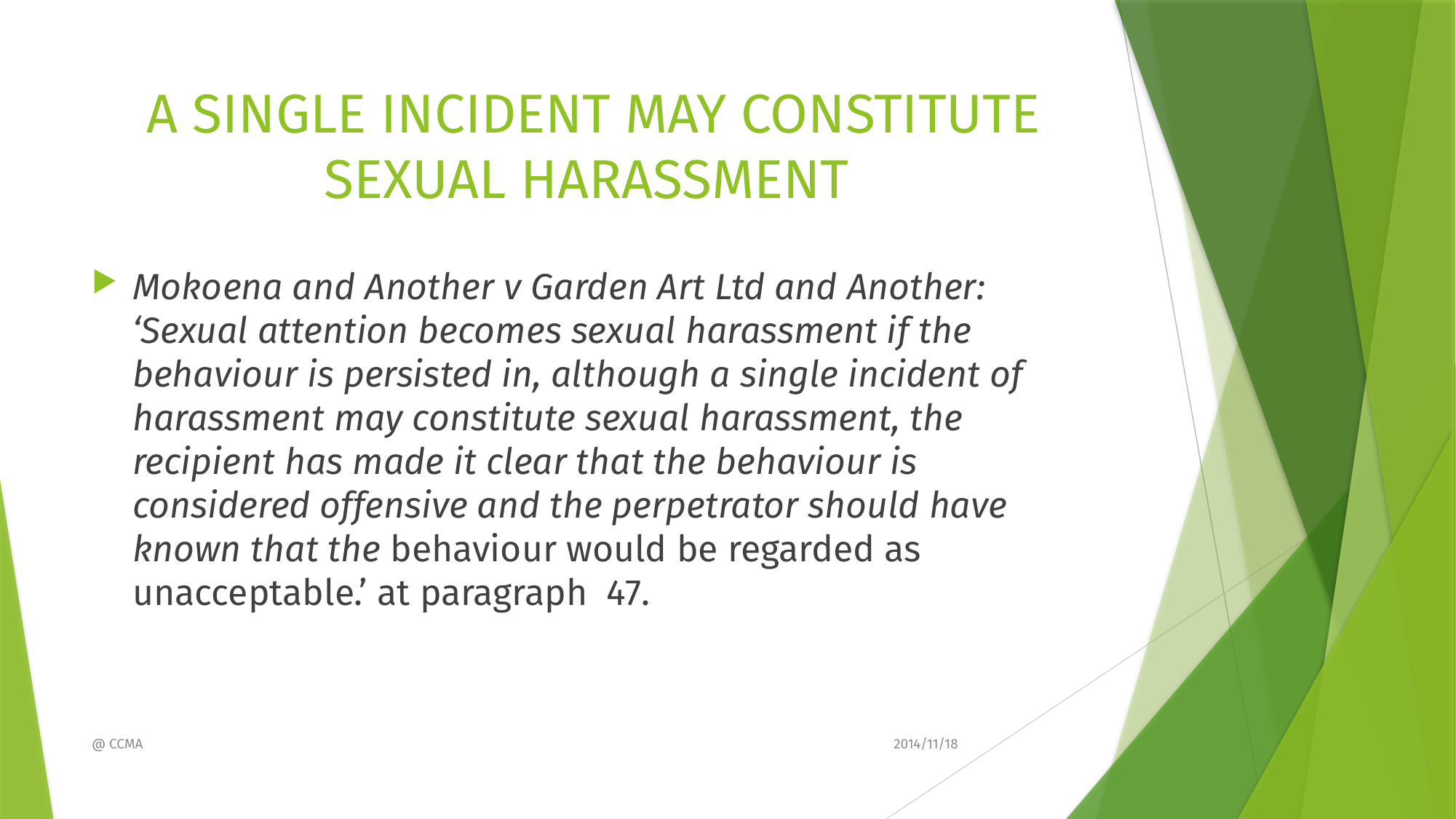

# A SINGLE INCIDENT MAY CONSTITUTE SEXUAL HARASSMENT
Mokoena and Another v Garden Art Ltd and Another: ‘Sexual attention becomes sexual harassment if the behaviour is persisted in, although a single incident of harassment may constitute sexual harassment, the recipient has made it clear that the behaviour is considered offensive and the perpetrator should have known that the behaviour would be regarded as unacceptable.’ at paragraph  47.

@ CCMA
2014/11/18